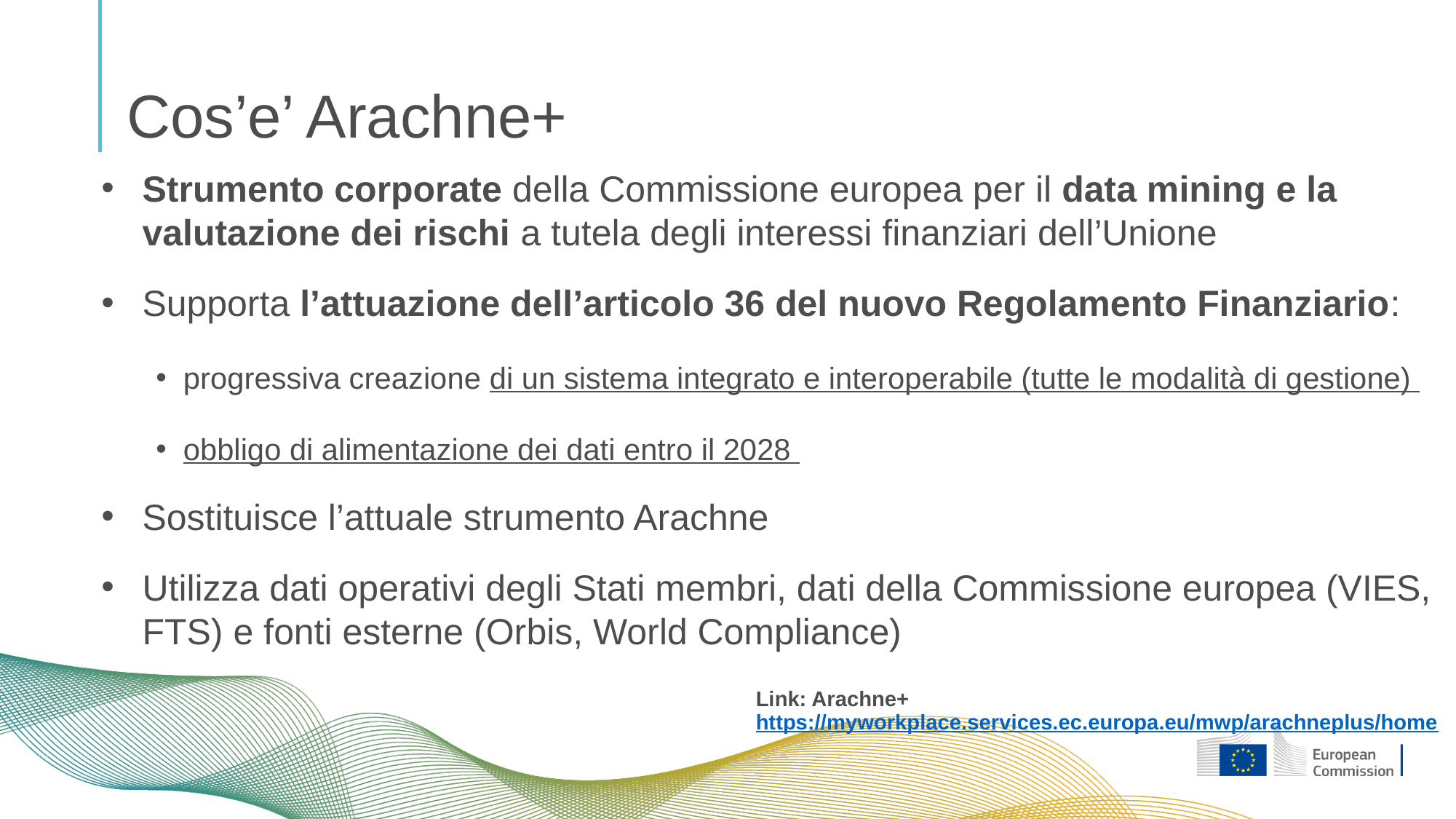

# Cos’e’ Arachne+
Strumento corporate della Commissione europea per il data mining e la valutazione dei rischi a tutela degli interessi finanziari dell’Unione
Supporta l’attuazione dell’articolo 36 del nuovo Regolamento Finanziario:
progressiva creazione di un sistema integrato e interoperabile (tutte le modalità di gestione)
obbligo di alimentazione dei dati entro il 2028
Sostituisce l’attuale strumento Arachne
Utilizza dati operativi degli Stati membri, dati della Commissione europea (VIES, FTS) e fonti esterne (Orbis, World Compliance)

Link: Arachne+ https://myworkplace.services.ec.europa.eu/mwp/arachneplus/home